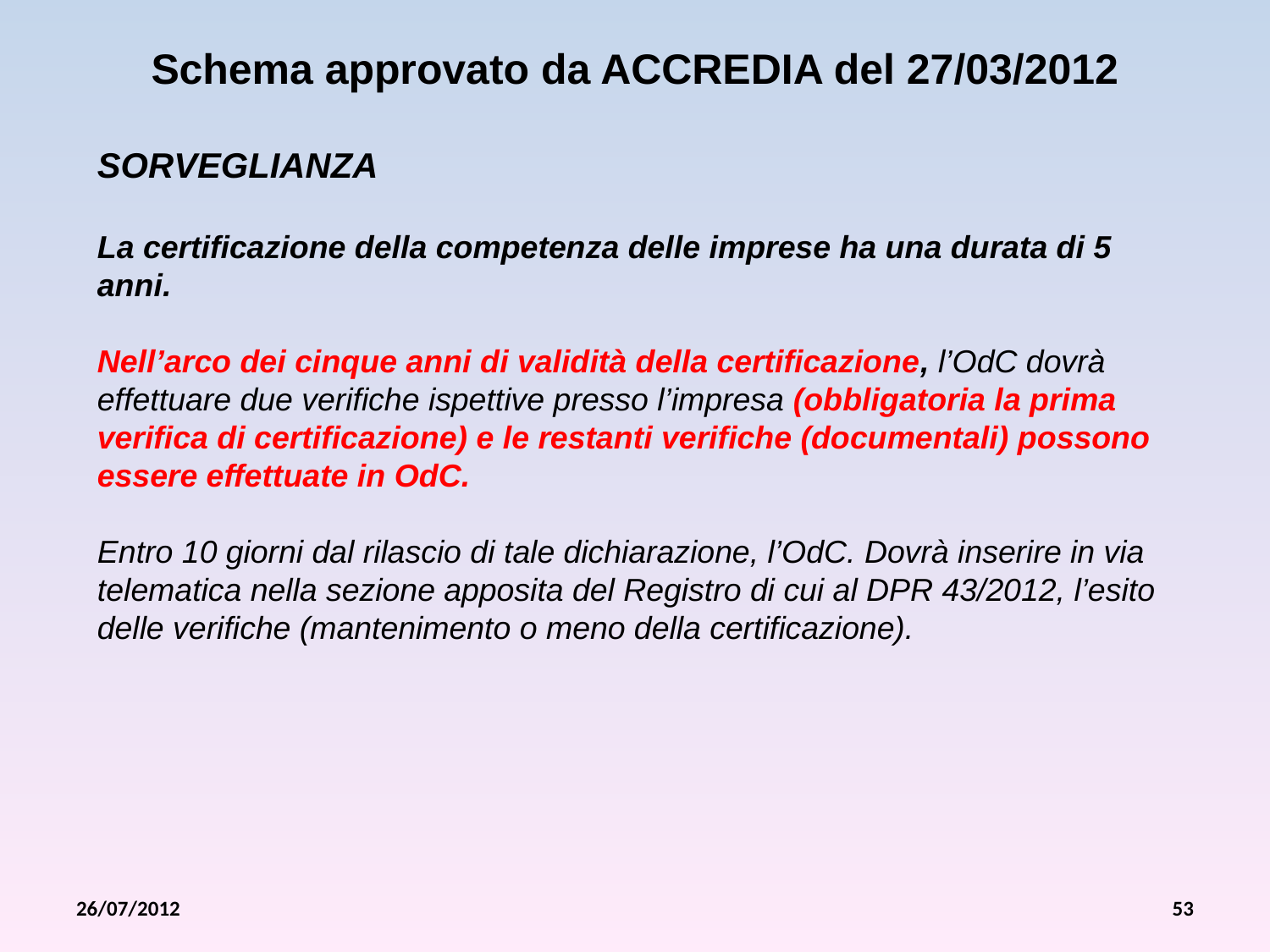

Schema approvato da ACCREDIA del 27/03/2012
SORVEGLIANZA

La certificazione della competenza delle imprese ha una durata di 5 anni.

Nell’arco dei cinque anni di validità della certificazione, l’OdC dovrà effettuare due verifiche ispettive presso l’impresa (obbligatoria la prima verifica di certificazione) e le restanti verifiche (documentali) possono essere effettuate in OdC.

Entro 10 giorni dal rilascio di tale dichiarazione, l’OdC. Dovrà inserire in via telematica nella sezione apposita del Registro di cui al DPR 43/2012, l’esito delle verifiche (mantenimento o meno della certificazione).
26/07/2012
53